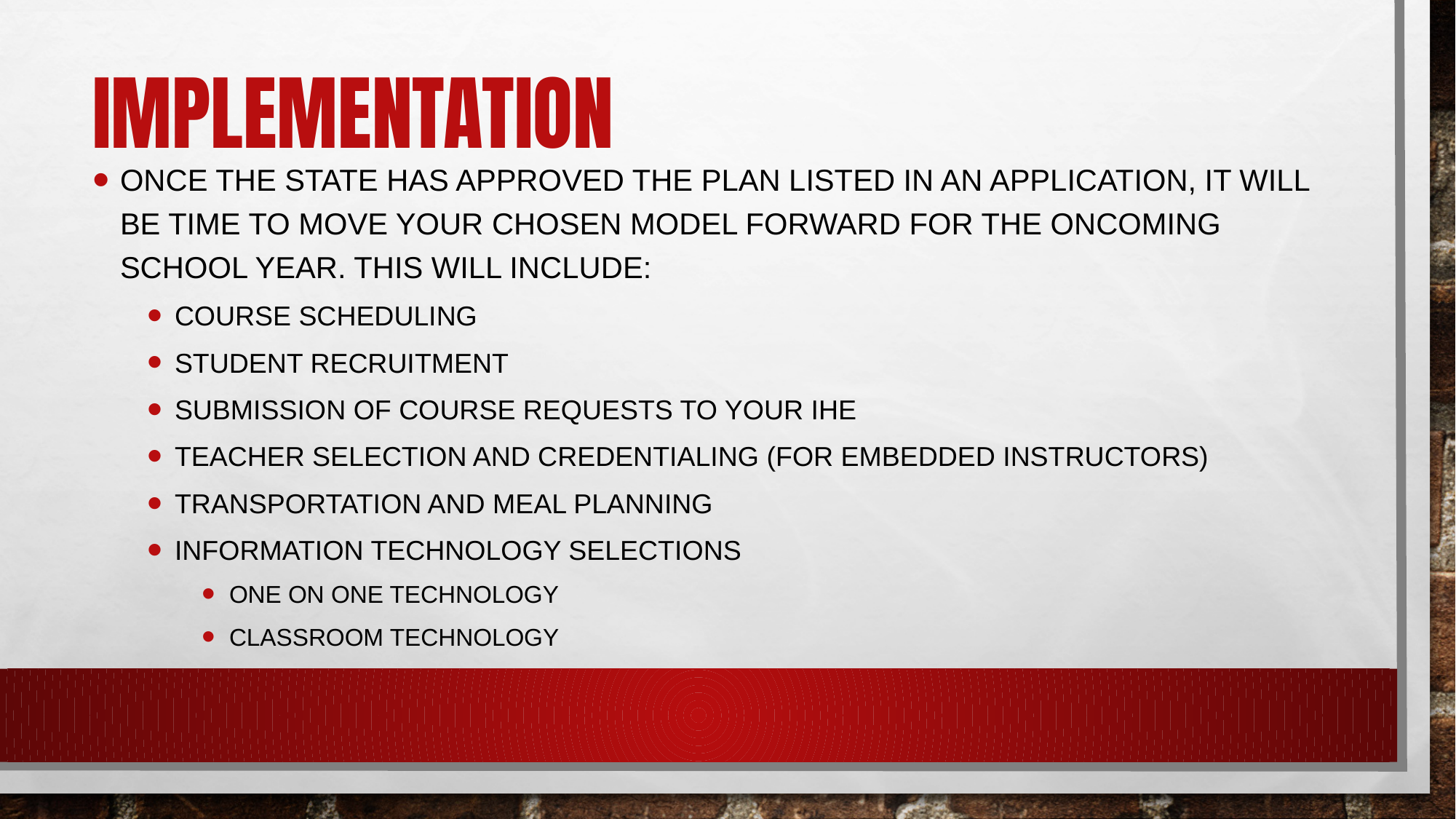

# Implementation
Once the state has approved the plan listed in an application, it will be time to move your chosen model forward for the oncoming school year. This will include:
Course scheduling
Student recruitment
Submission of course requests to your ihe
Teacher selection and credentialing (for embedded instructors)
Transportation and meal planning
Information technology selections
One on one technology
Classroom technology